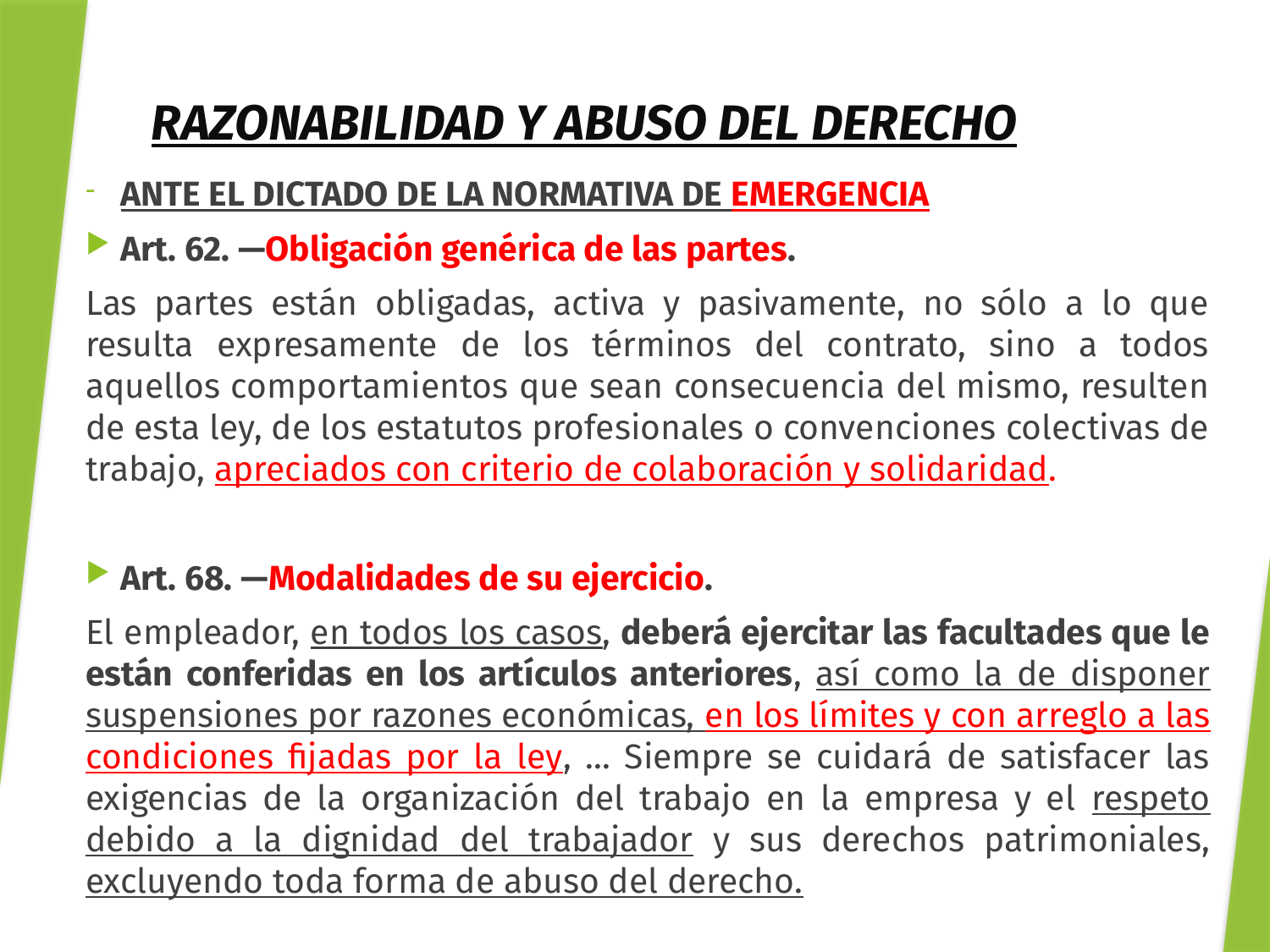

# RAZONABILIDAD Y ABUSO DEL DERECHO
ANTE EL DICTADO DE LA NORMATIVA DE EMERGENCIA
Art. 62. —Obligación genérica de las partes.
Las partes están obligadas, activa y pasivamente, no sólo a lo que resulta expresamente de los términos del contrato, sino a todos aquellos comportamientos que sean consecuencia del mismo, resulten de esta ley, de los estatutos profesionales o convenciones colectivas de trabajo, apreciados con criterio de colaboración y solidaridad.

Art. 68. —Modalidades de su ejercicio.
El empleador, en todos los casos, deberá ejercitar las facultades que le están conferidas en los artículos anteriores, así como la de disponer suspensiones por razones económicas, en los límites y con arreglo a las condiciones fijadas por la ley, ... Siempre se cuidará de satisfacer las exigencias de la organización del trabajo en la empresa y el respeto debido a la dignidad del trabajador y sus derechos patrimoniales, excluyendo toda forma de abuso del derecho.